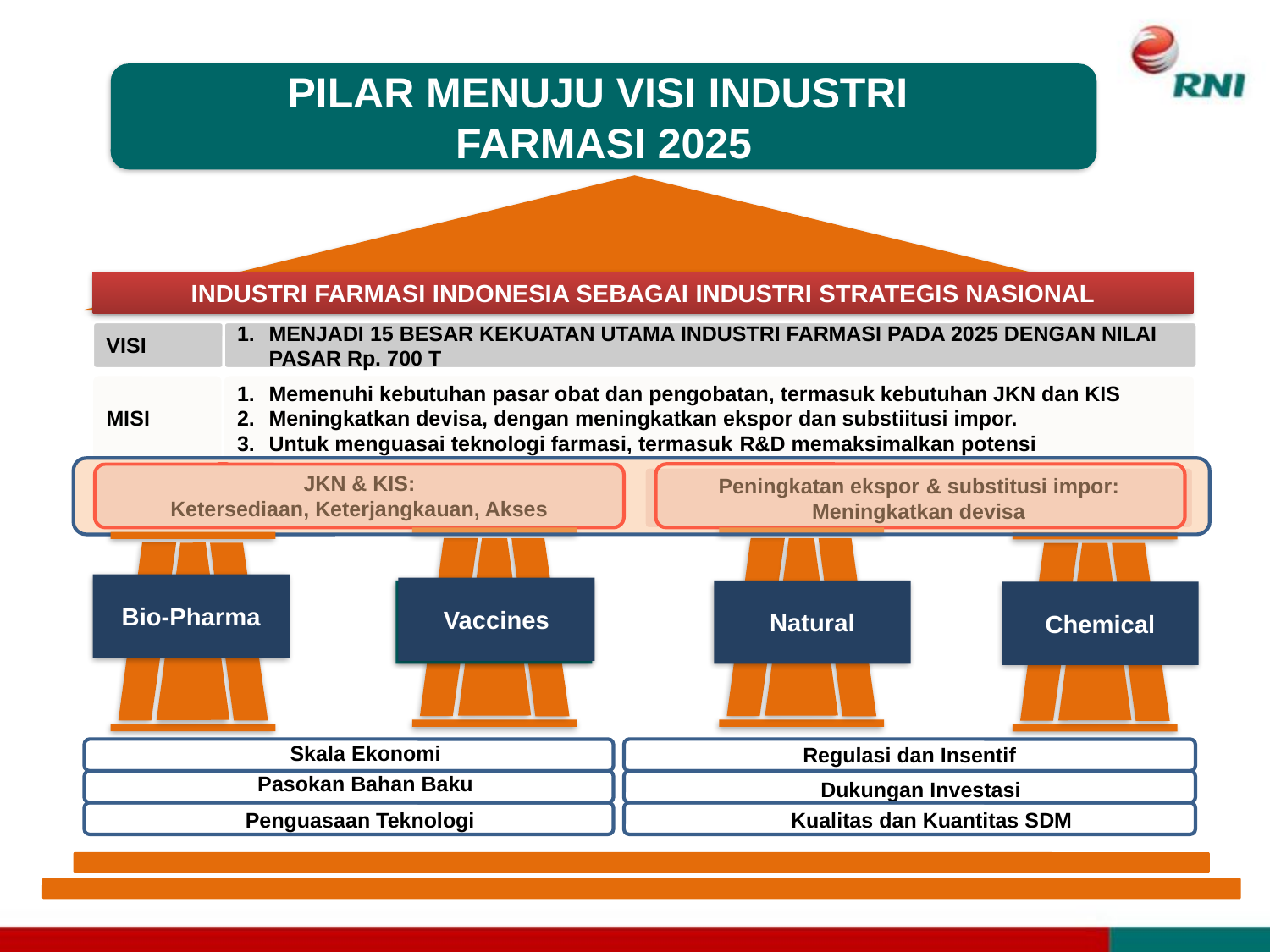

PILAR MENUJU VISI INDUSTRI
FARMASI 2025

INDUSTRI FARMASI INDONESIA SEBAGAI INDUSTRI STRATEGIS NASIONAL
VISI
MENJADI 15 BESAR KEKUATAN UTAMA INDUSTRI FARMASI PADA 2025 DENGAN NILAI PASAR Rp. 700 T
MISI
Memenuhi kebutuhan pasar obat dan pengobatan, termasuk kebutuhan JKN dan KIS
Meningkatkan devisa, dengan meningkatkan ekspor dan substiitusi impor.
Untuk menguasai teknologi farmasi, termasuk R&D memaksimalkan potensi

JKN & KIS:
Ketersediaan, Keterjangkauan, Akses

Peningkatan ekspor & substitusi impor:
Meningkatkan devisa

Bio-Pharma
Vaccines
Vaccines
Natural
Chemical
Skala Ekonomi

Regulasi dan Insentif

Pasokan Bahan Baku
Dukungan Investasi
Penguasaan Teknologi

Kualitas dan Kuantitas SDM